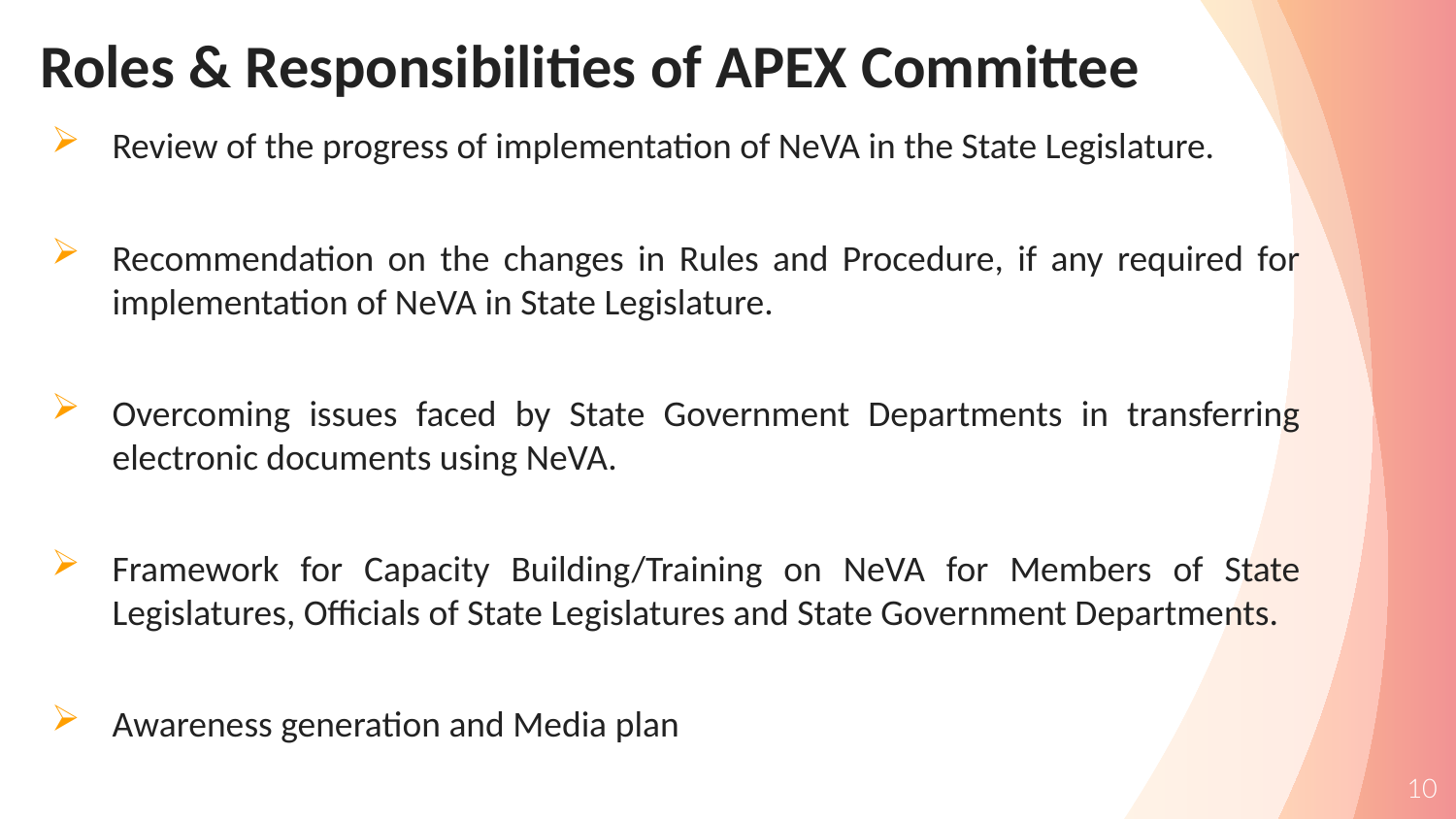

# Roles & Responsibilities of APEX Committee
Review of the progress of implementation of NeVA in the State Legislature.

Recommendation on the changes in Rules and Procedure, if any required for implementation of NeVA in State Legislature.

Overcoming issues faced by State Government Departments in transferring electronic documents using NeVA.

Framework for Capacity Building/Training on NeVA for Members of State Legislatures, Officials of State Legislatures and State Government Departments.

Awareness generation and Media plan

10